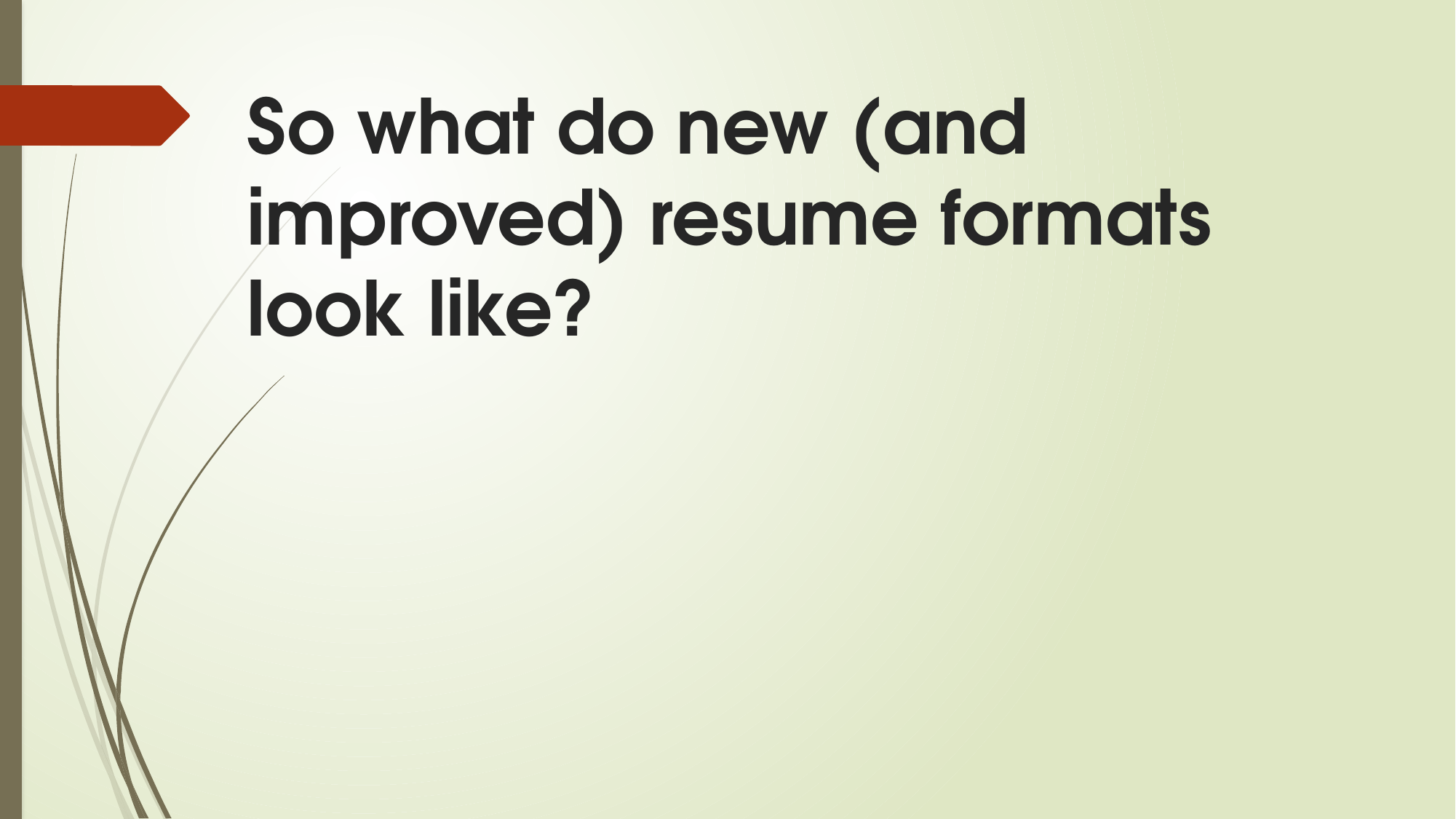

# So what do new (and improved) resume formats look like?